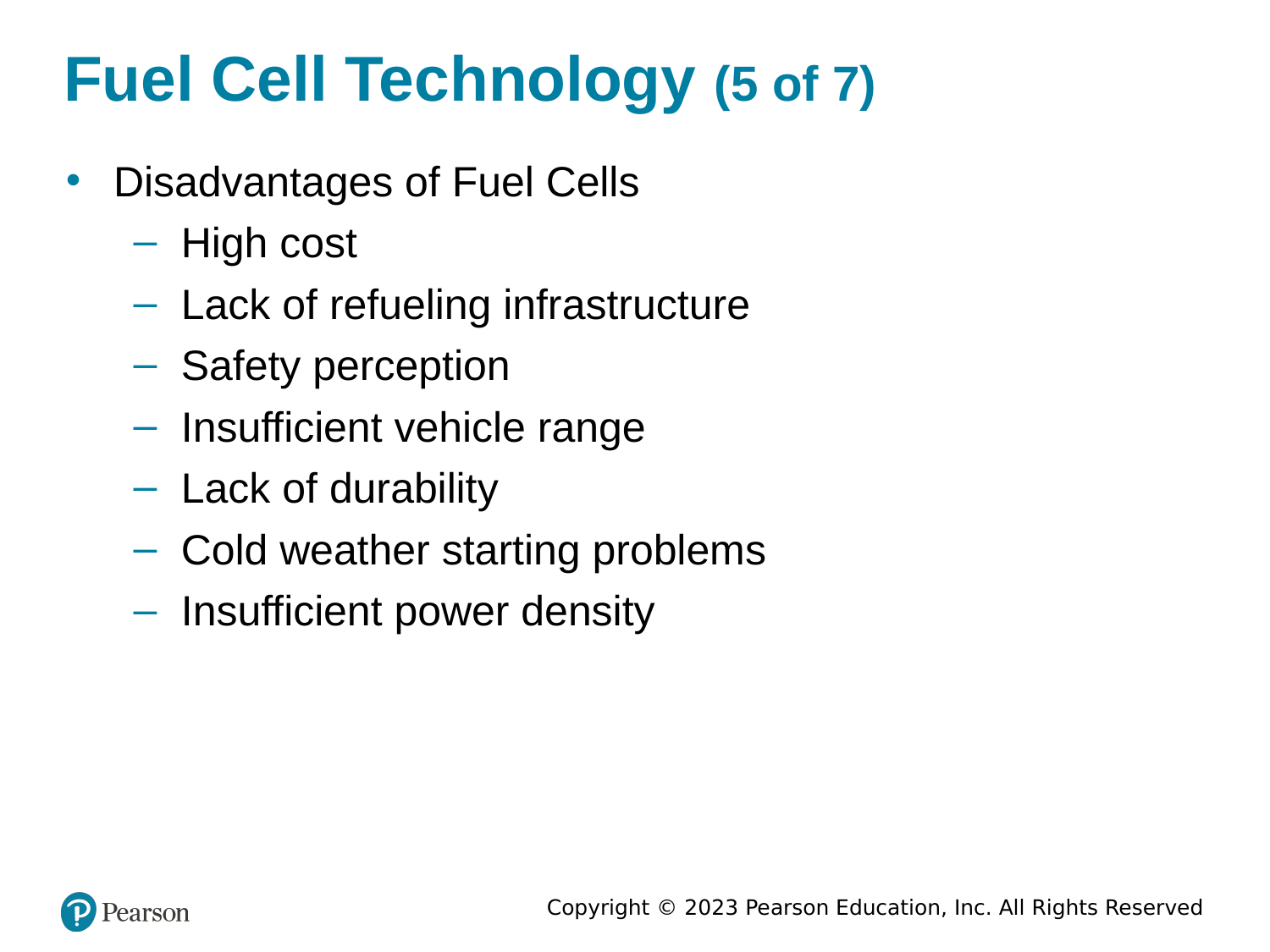

Fuel Cell Technology (5 of 7)
Disadvantages of Fuel Cells
High cost
Lack of refueling infrastructure
Safety perception
Insufficient vehicle range
Lack of durability
Cold weather starting problems
Insufficient power density